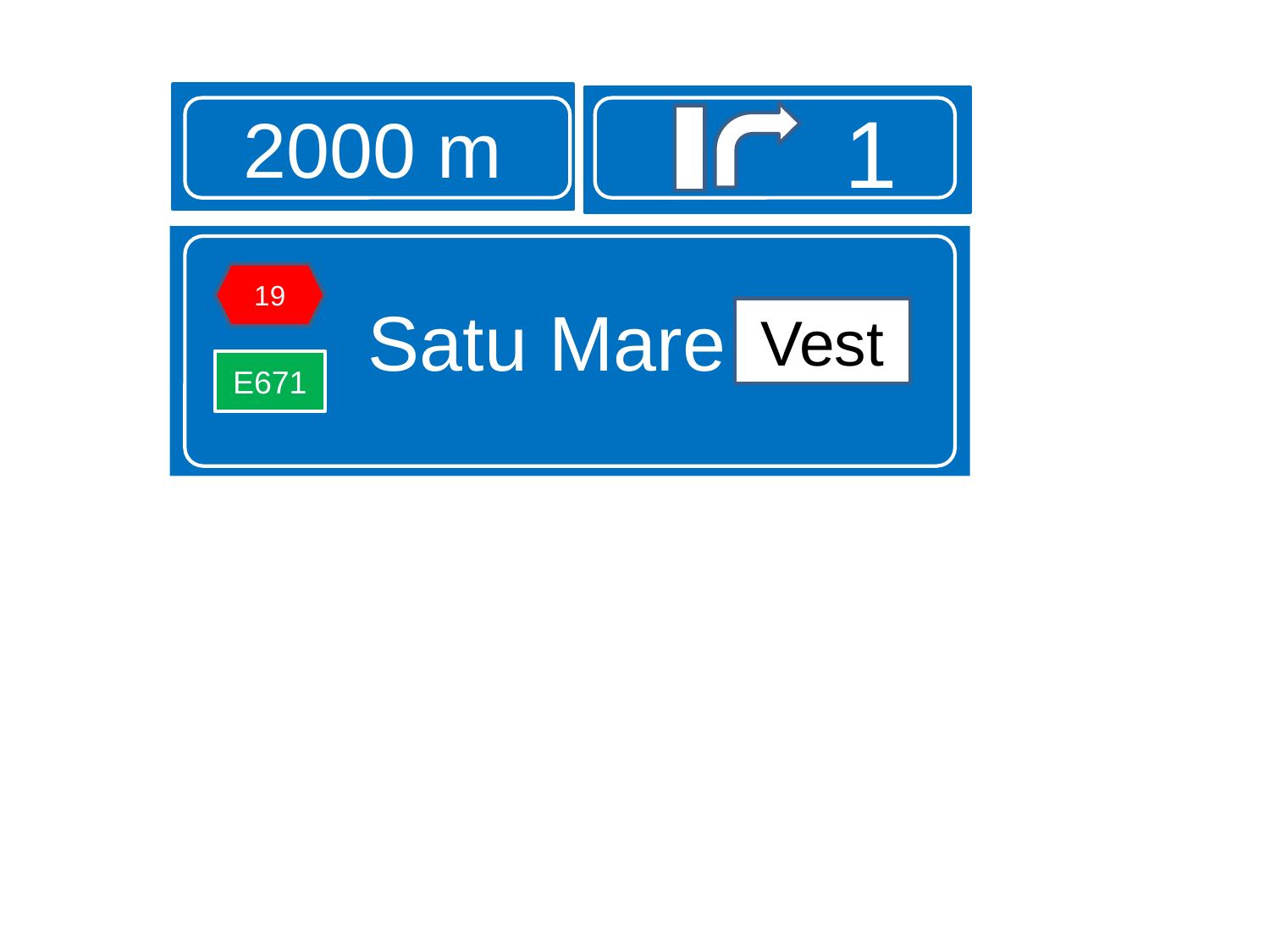

2000 m
1

Satu Mare Vest

19
Vest
E671